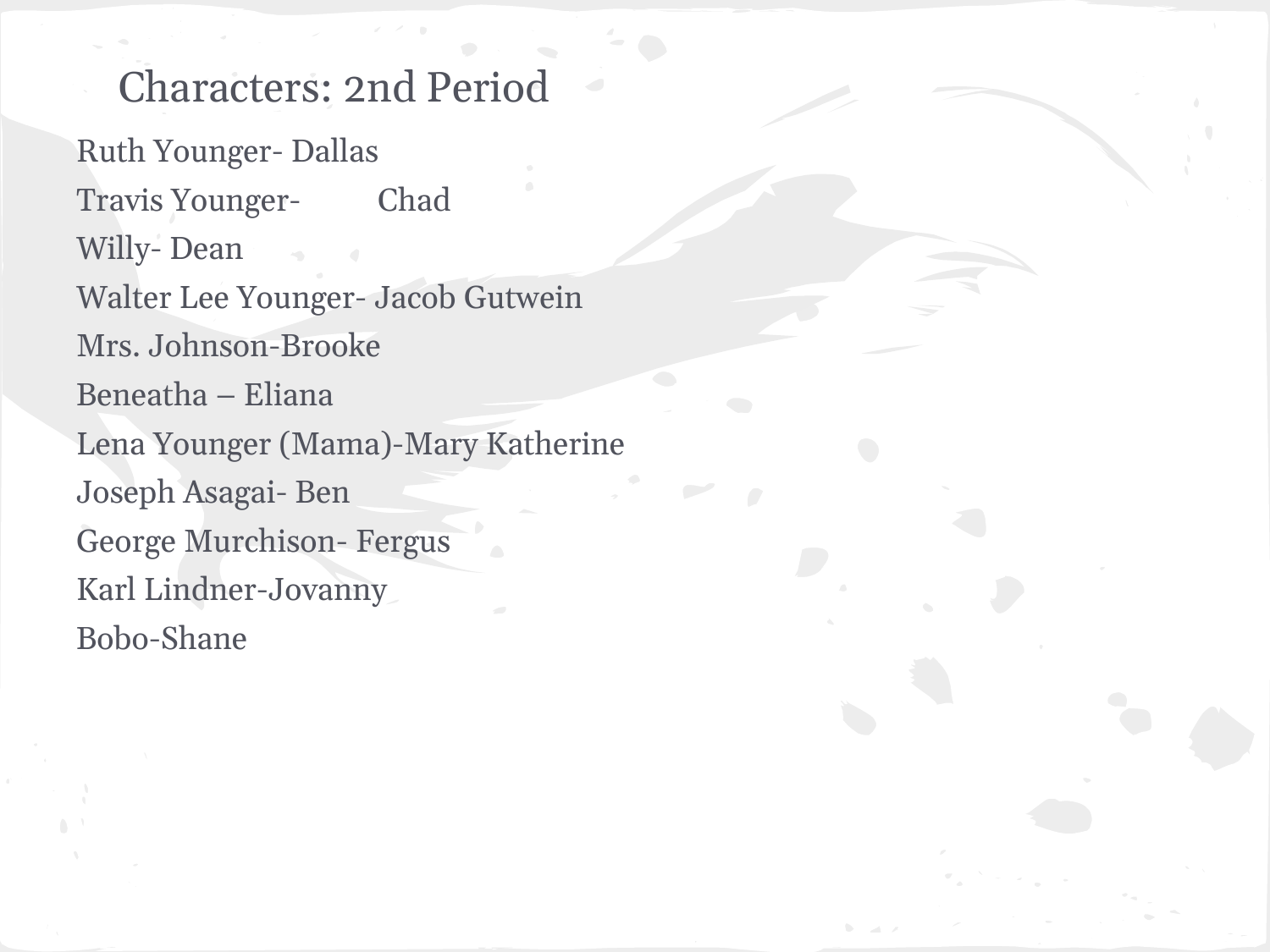

# Characters: 2nd Period
Ruth Younger- Dallas
Travis Younger-	Chad
Willy- Dean
Walter Lee Younger- Jacob Gutwein
Mrs. Johnson-Brooke
Beneatha – Eliana
Lena Younger (Mama)-Mary Katherine
Joseph Asagai- Ben
George Murchison- Fergus
Karl Lindner-Jovanny
Bobo-Shane